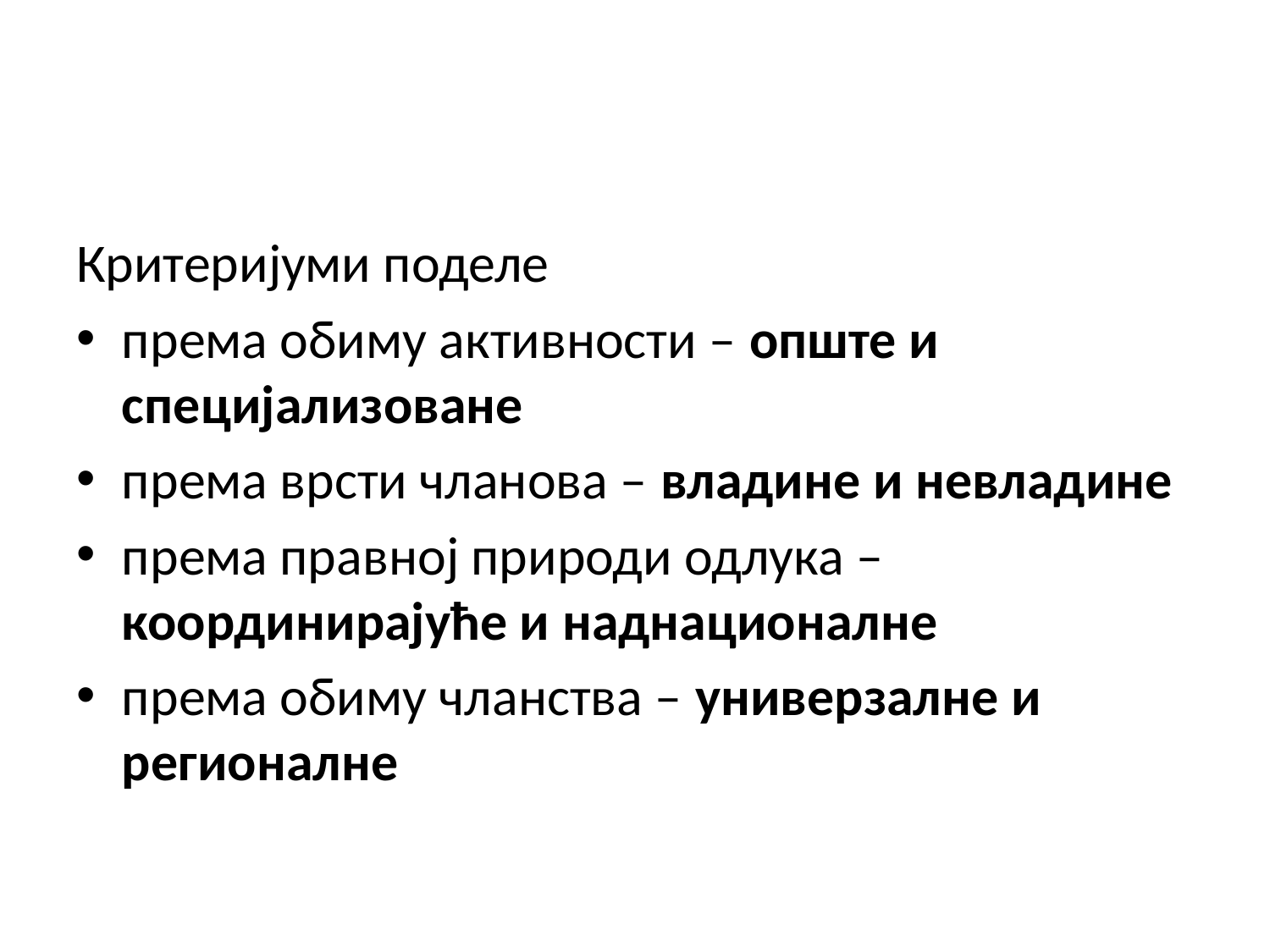

#
Критеријуми поделе
према обиму активности – опште и специјализоване
према врсти чланова – владине и невладине
према правној природи одлука – координирајуће и наднационалне
према обиму чланства – универзалне и регионалне